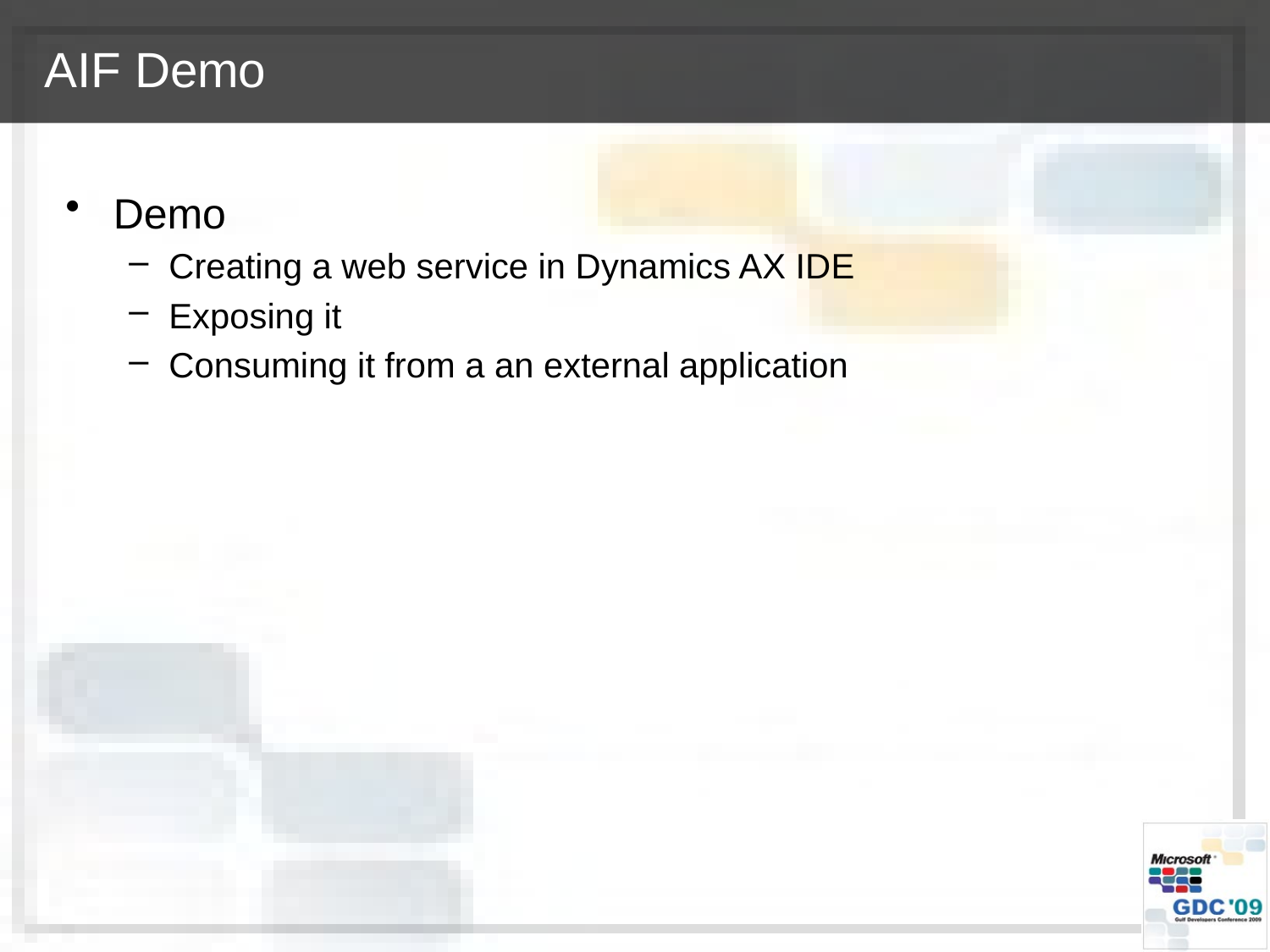

# AIF Demo
Demo
Creating a web service in Dynamics AX IDE
Exposing it
Consuming it from a an external application